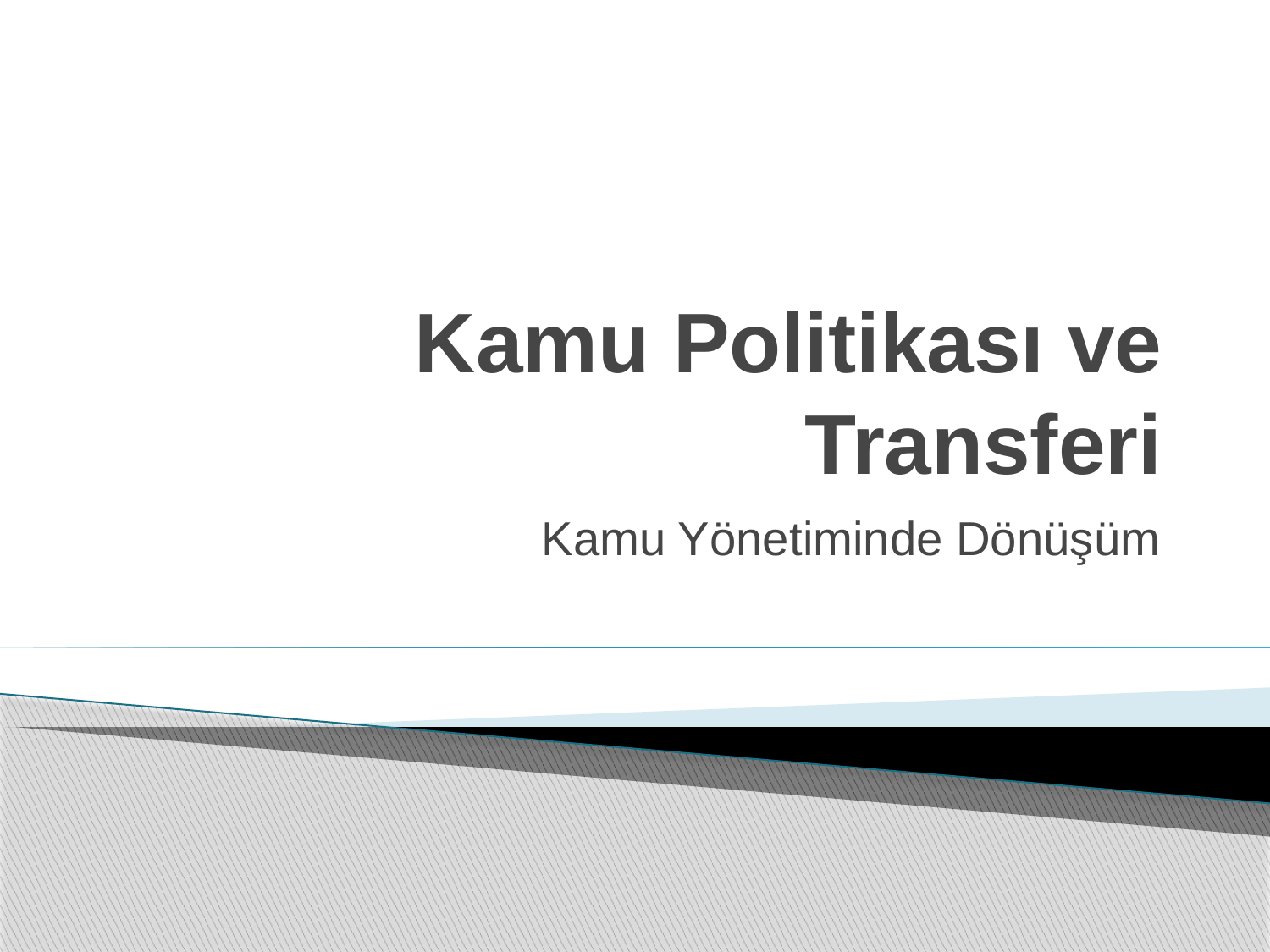

# Kamu Politikası ve Transferi
Kamu Yönetiminde Dönüşüm